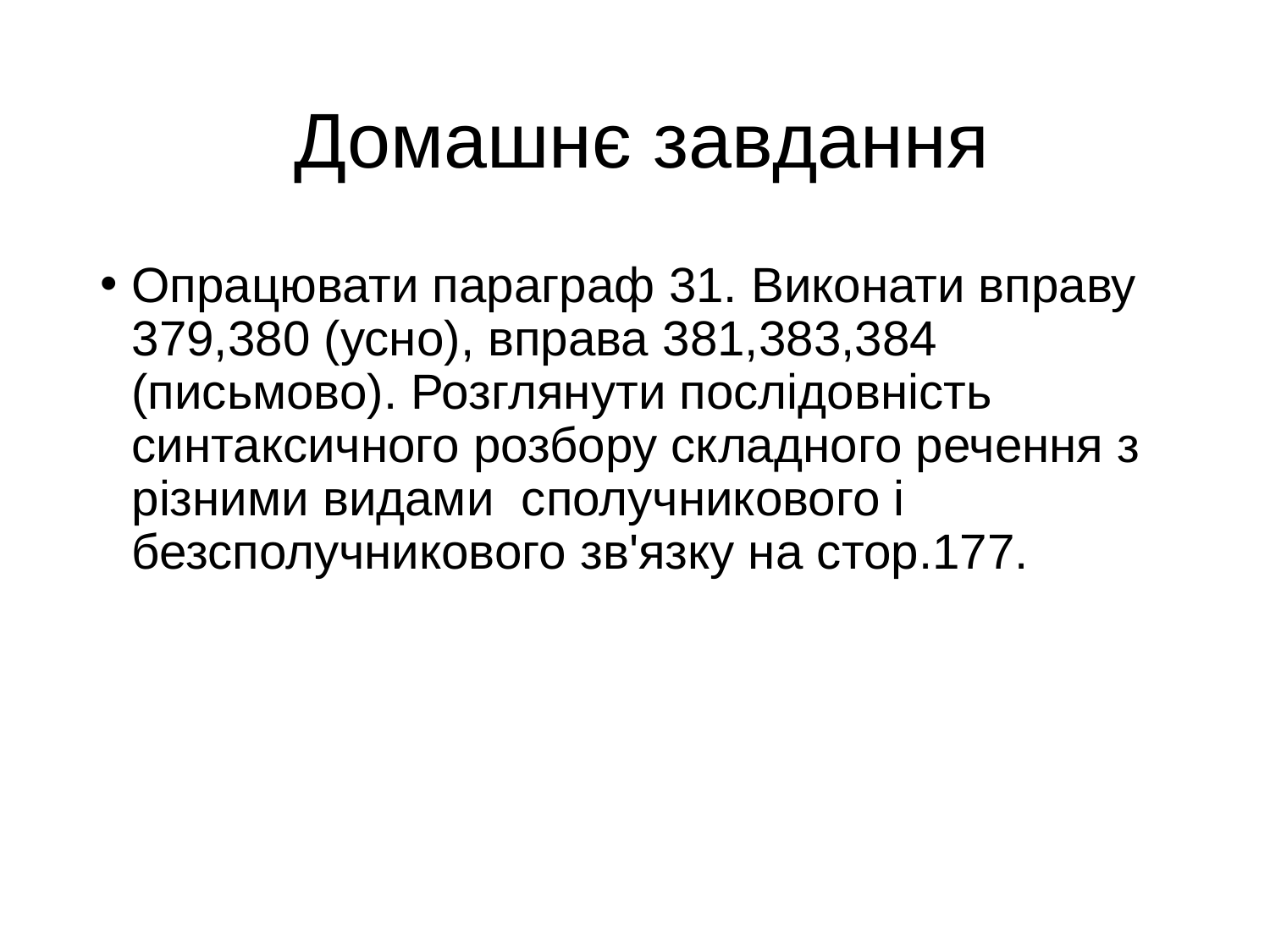

# Домашнє завдання
Опрацювати параграф 31. Виконати вправу 379,380 (усно), вправа 381,383,384 (письмово). Розглянути послідовність   синтаксичного розбору складного речення з різними видами  сполучникового і безсполучникового зв'язку на стор.177.